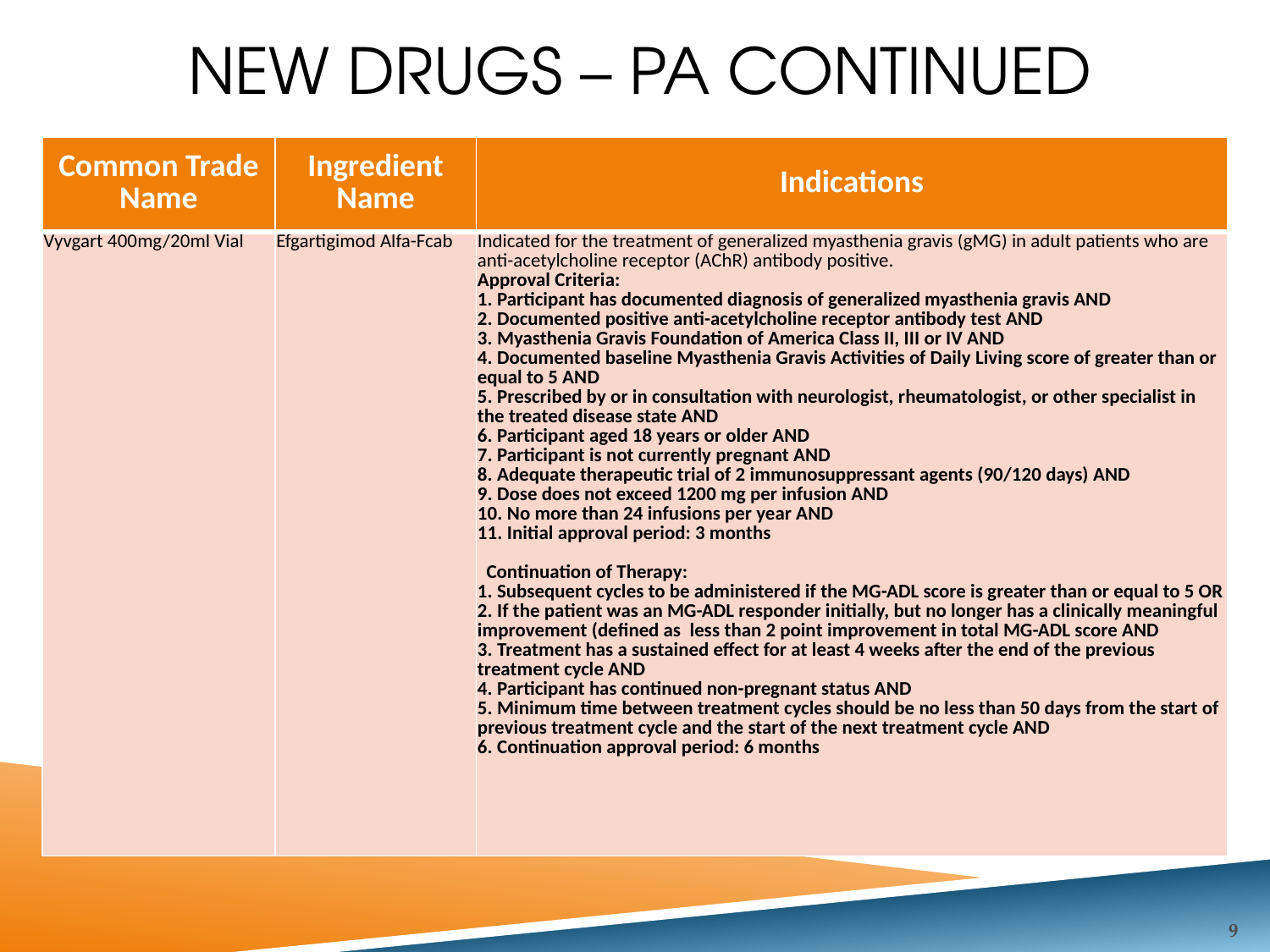

# New drugs – PA Continued
| Common Trade Name | Ingredient Name | Indications |
| --- | --- | --- |
| Vyvgart 400mg/20ml Vial | Efgartigimod Alfa-Fcab | Indicated for the treatment of generalized myasthenia gravis (gMG) in adult patients who are anti-acetylcholine receptor (AChR) antibody positive. Approval Criteria: 1. Participant has documented diagnosis of generalized myasthenia gravis AND 2. Documented positive anti-acetylcholine receptor antibody test AND 3. Myasthenia Gravis Foundation of America Class II, III or IV AND 4. Documented baseline Myasthenia Gravis Activities of Daily Living score of greater than or equal to 5 AND 5. Prescribed by or in consultation with neurologist, rheumatologist, or other specialist in the treated disease state AND 6. Participant aged 18 years or older AND 7. Participant is not currently pregnant AND 8. Adequate therapeutic trial of 2 immunosuppressant agents (90/120 days) AND 9. Dose does not exceed 1200 mg per infusion AND 10. No more than 24 infusions per year AND 11. Initial approval period: 3 months Continuation of Therapy: 1. Subsequent cycles to be administered if the MG-ADL score is greater than or equal to 5 OR 2. If the patient was an MG-ADL responder initially, but no longer has a clinically meaningful improvement (defined as less than 2 point improvement in total MG-ADL score AND 3. Treatment has a sustained effect for at least 4 weeks after the end of the previous treatment cycle AND 4. Participant has continued non-pregnant status AND 5. Minimum time between treatment cycles should be no less than 50 days from the start of previous treatment cycle and the start of the next treatment cycle AND 6. Continuation approval period: 6 months |
9